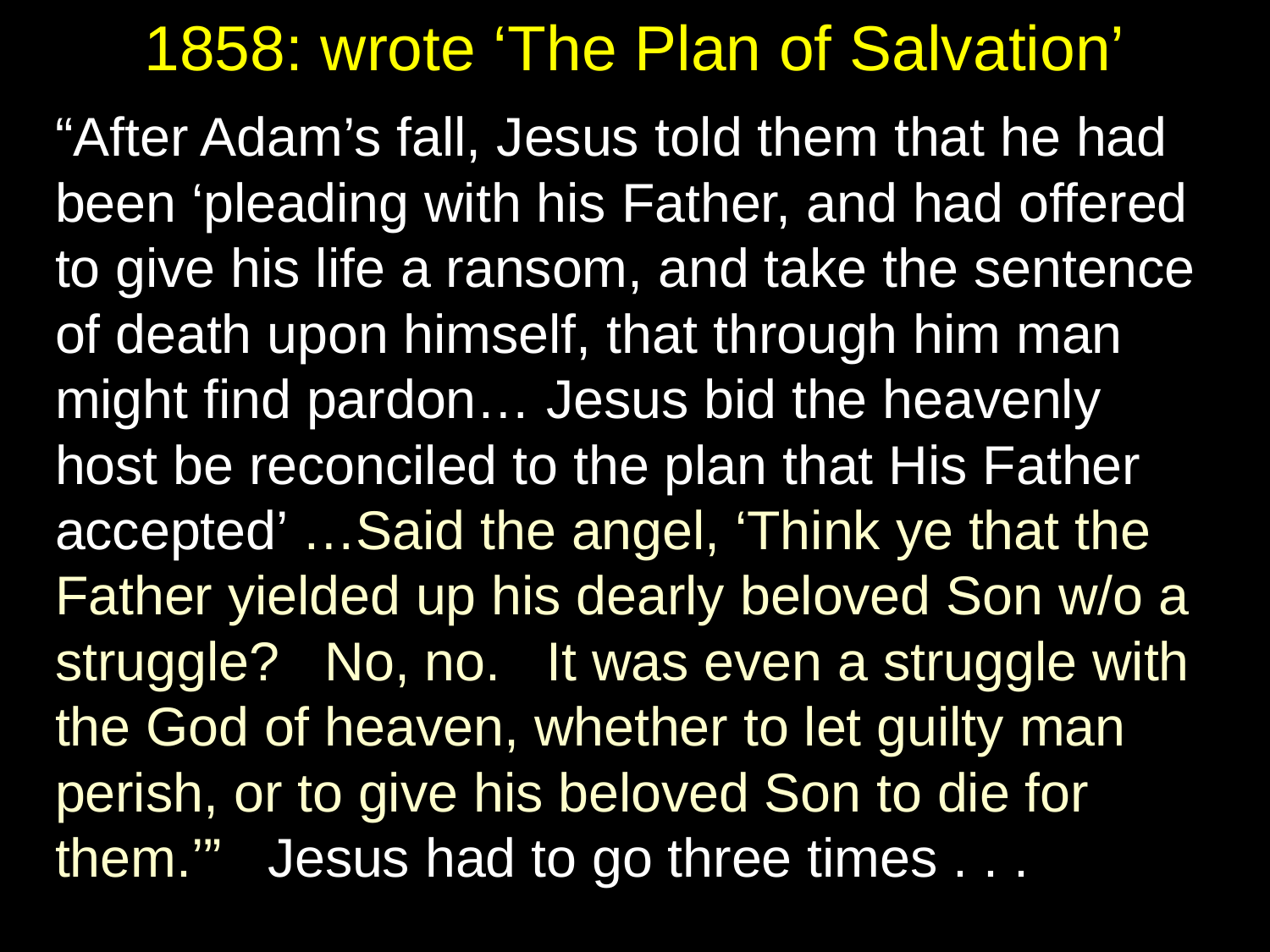

# 1858: wrote ‘The Plan of Salvation’
“After Adam’s fall, Jesus told them that he had been ‘pleading with his Father, and had offered to give his life a ransom, and take the sentence of death upon himself, that through him man might find pardon… Jesus bid the heavenly host be reconciled to the plan that His Father accepted’ …Said the angel, ‘Think ye that the Father yielded up his dearly beloved Son w/o a struggle?   No, no.   It was even a struggle with the God of heaven, whether to let guilty man perish, or to give his beloved Son to die for them.’”   Jesus had to go three times . . .